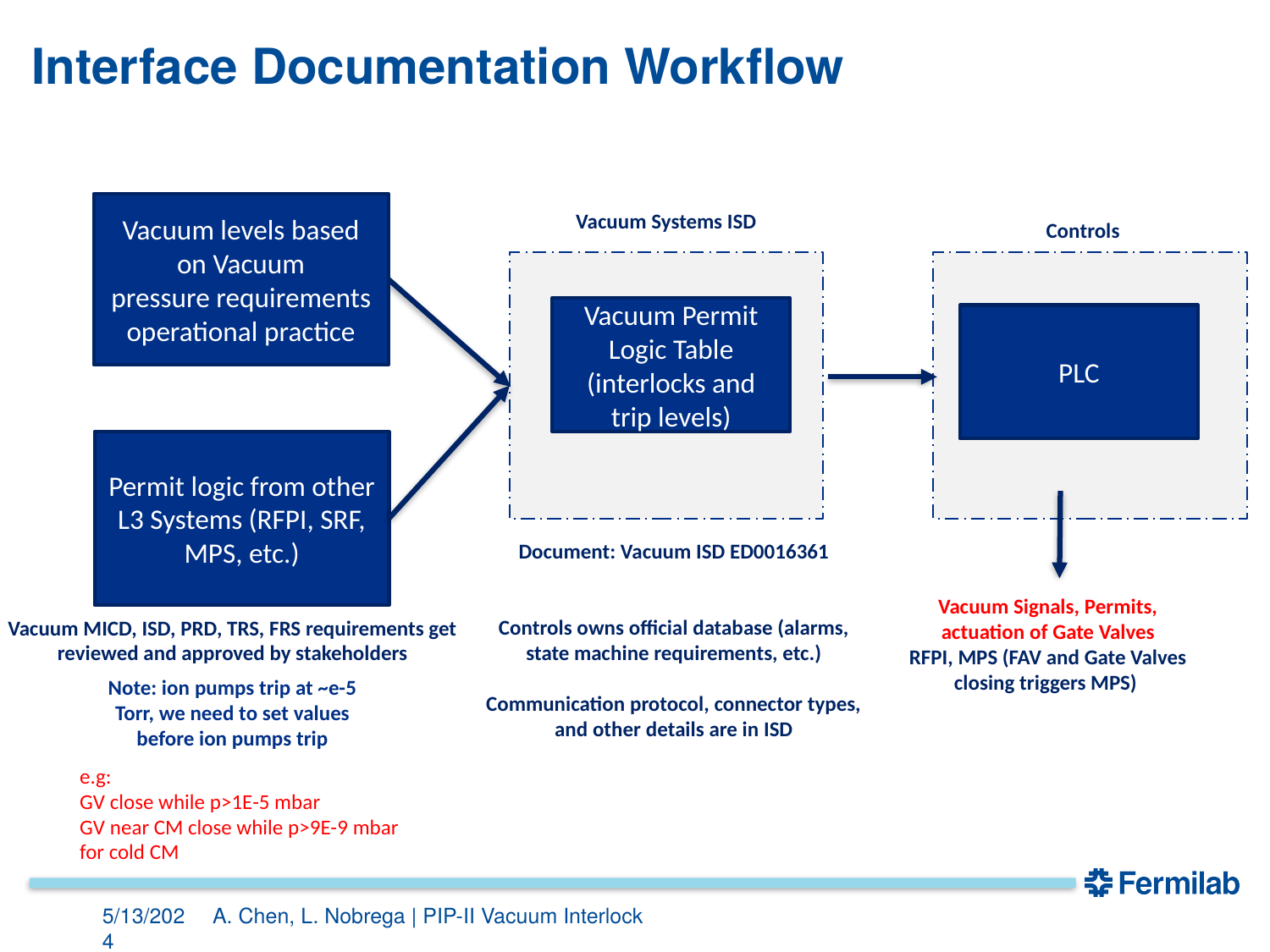

# Interface Documentation Workflow
Vacuum levels based on Vacuum pressure requirements
 operational practice
Vacuum Systems ISD
Controls

Vacuum Permit Logic Table
(interlocks and trip levels)
PLC
Permit logic from other L3 Systems (RFPI, SRF, MPS, etc.)
Document: Vacuum ISD ED0016361

Controls owns official database (alarms, state machine requirements, etc.)

Communication protocol, connector types, and other details are in ISD
Vacuum Signals, Permits, actuation of Gate Valves
RFPI, MPS (FAV and Gate Valves closing triggers MPS)
Vacuum MICD, ISD, PRD, TRS, FRS requirements get
reviewed and approved by stakeholders
Note: ion pumps trip at ~e-5 Torr, we need to set values before ion pumps trip
e.g:
GV close while p>1E-5 mbar
GV near CM close while p>9E-9 mbar for cold CM

5/13/2024
A. Chen, L. Nobrega | PIP-II Vacuum Interlock